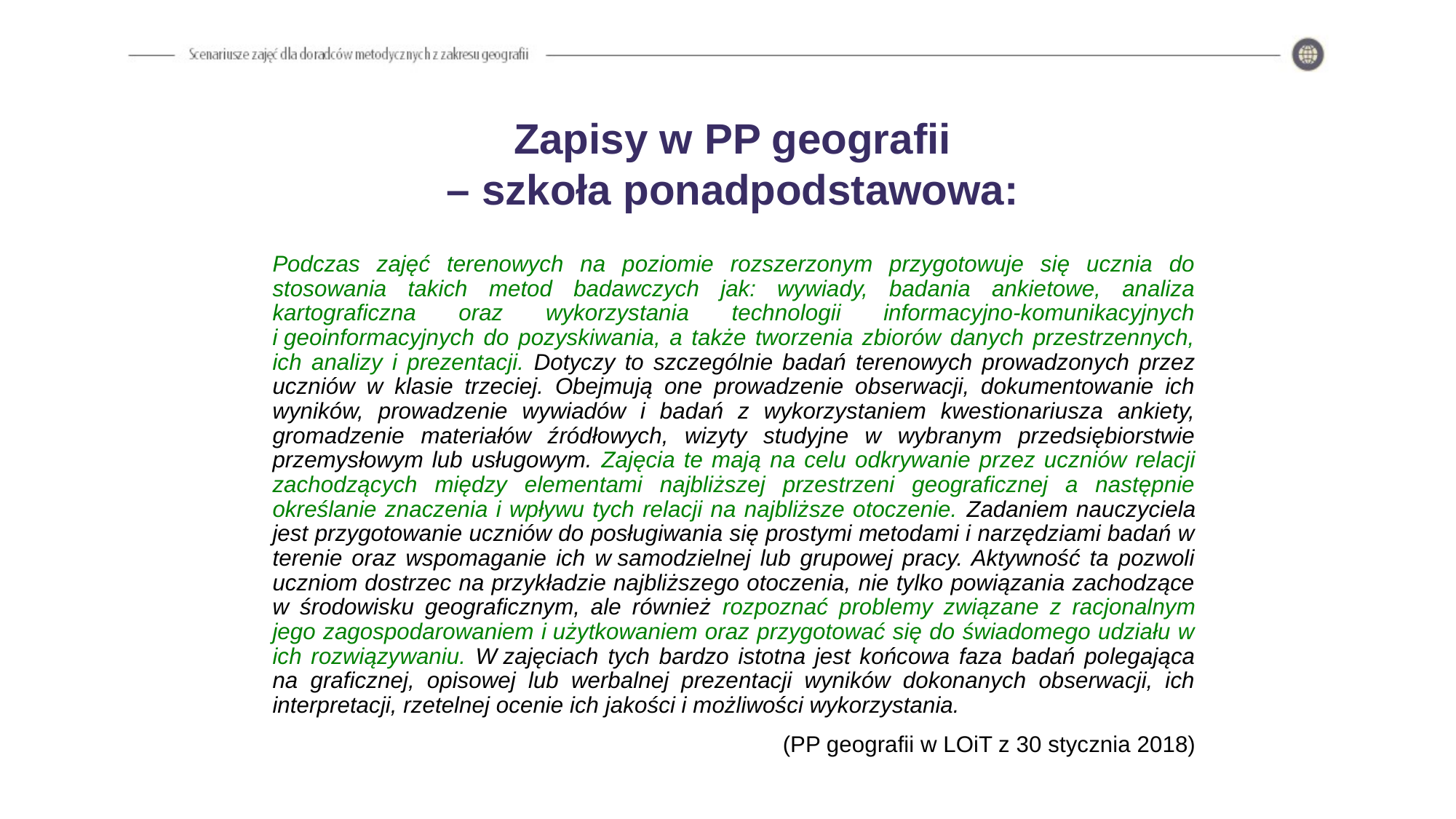

Zapisy w PP geografii
– szkoła ponadpodstawowa:
Podczas zajęć terenowych na poziomie rozszerzonym przygotowuje się ucznia do stosowania takich metod badawczych jak: wywiady, badania ankietowe, analiza kartograficzna oraz wykorzystania technologii informacyjno-komunikacyjnych i geoinformacyjnych do pozyskiwania, a także tworzenia zbiorów danych przestrzennych, ich analizy i prezentacji. Dotyczy to szczególnie badań terenowych prowadzonych przez uczniów w klasie trzeciej. Obejmują one prowadzenie obserwacji, dokumentowanie ich wyników, prowadzenie wywiadów i badań z wykorzystaniem kwestionariusza ankiety, gromadzenie materiałów źródłowych, wizyty studyjne w wybranym przedsiębiorstwie przemysłowym lub usługowym. Zajęcia te mają na celu odkrywanie przez uczniów relacji zachodzących między elementami najbliższej przestrzeni geograficznej a następnie określanie znaczenia i wpływu tych relacji na najbliższe otoczenie. Zadaniem nauczyciela jest przygotowanie uczniów do posługiwania się prostymi metodami i narzędziami badań w terenie oraz wspomaganie ich w samodzielnej lub grupowej pracy. Aktywność ta pozwoli uczniom dostrzec na przykładzie najbliższego otoczenia, nie tylko powiązania zachodzące w środowisku geograficznym, ale również rozpoznać problemy związane z racjonalnym jego zagospodarowaniem i użytkowaniem oraz przygotować się do świadomego udziału w ich rozwiązywaniu. W zajęciach tych bardzo istotna jest końcowa faza badań polegająca na graficznej, opisowej lub werbalnej prezentacji wyników dokonanych obserwacji, ich interpretacji, rzetelnej ocenie ich jakości i możliwości wykorzystania.
(PP geografii w LOiT z 30 stycznia 2018)